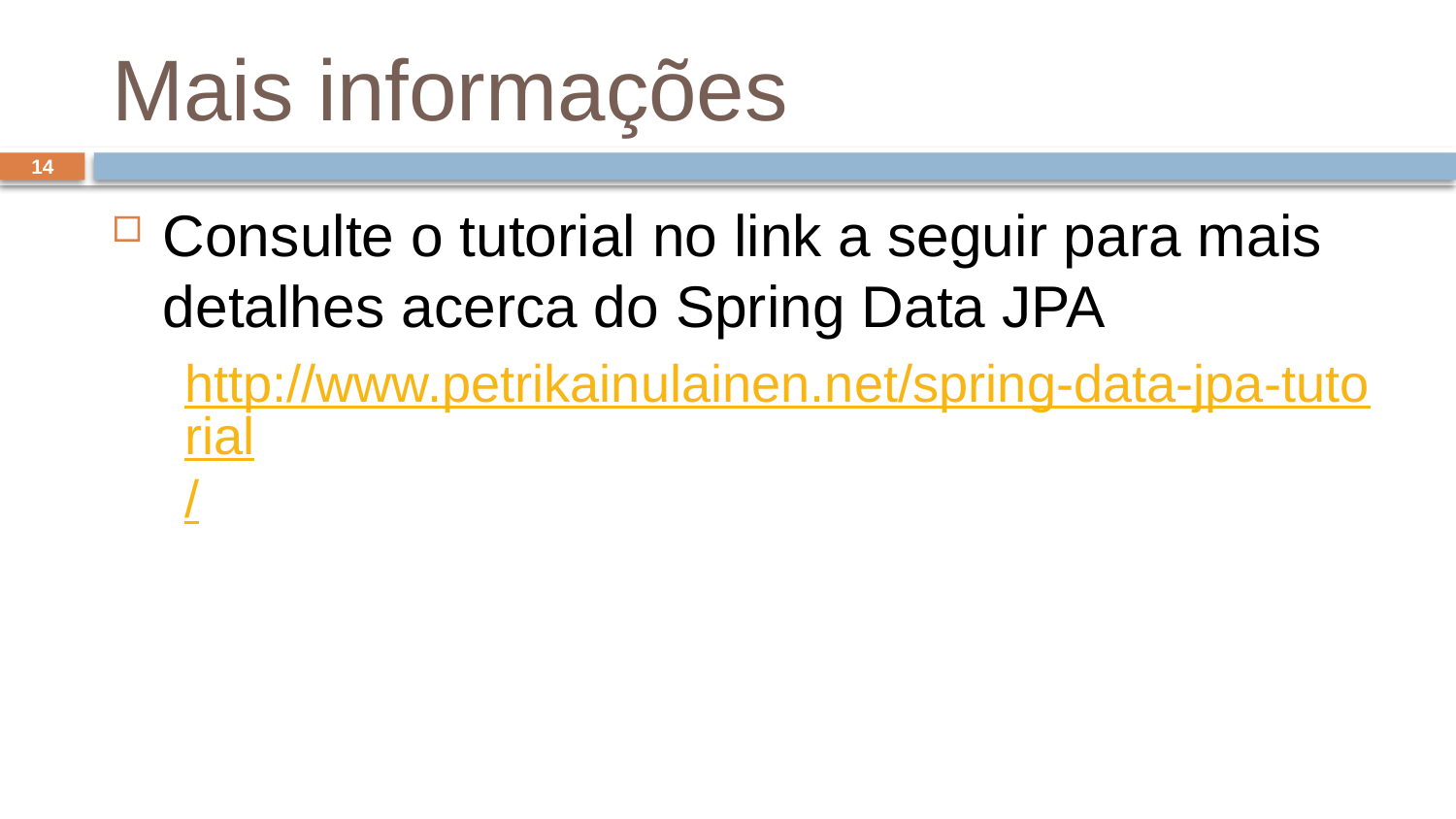

# Mais informações
14
Consulte o tutorial no link a seguir para mais detalhes acerca do Spring Data JPA
http://www.petrikainulainen.net/spring-data-jpa-tutorial/